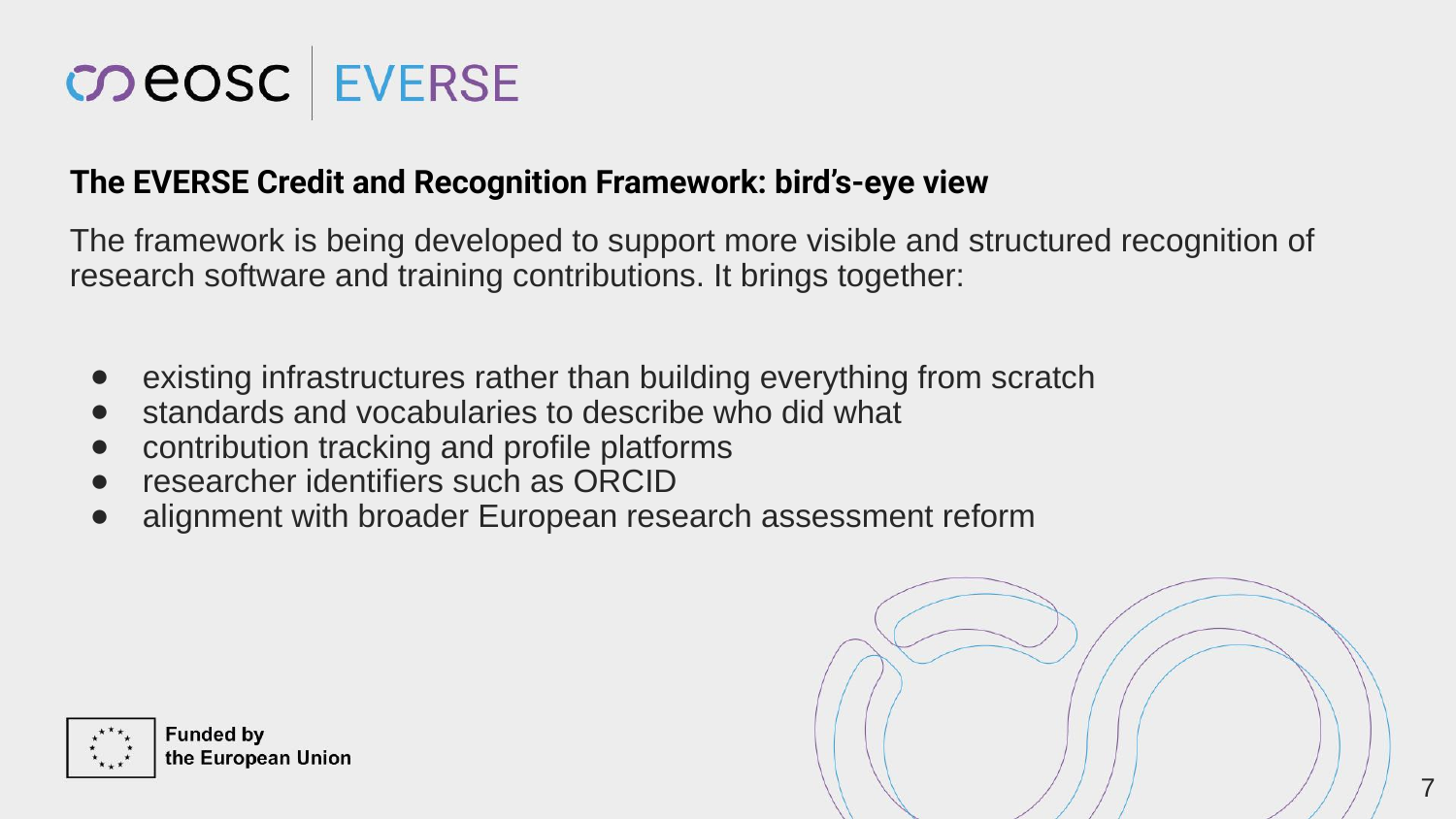

The EVERSE Credit and Recognition Framework: bird’s-eye view
The framework is being developed to support more visible and structured recognition of research software and training contributions. It brings together:

existing infrastructures rather than building everything from scratch
standards and vocabularies to describe who did what
contribution tracking and profile platforms
researcher identifiers such as ORCID
alignment with broader European research assessment reform
7